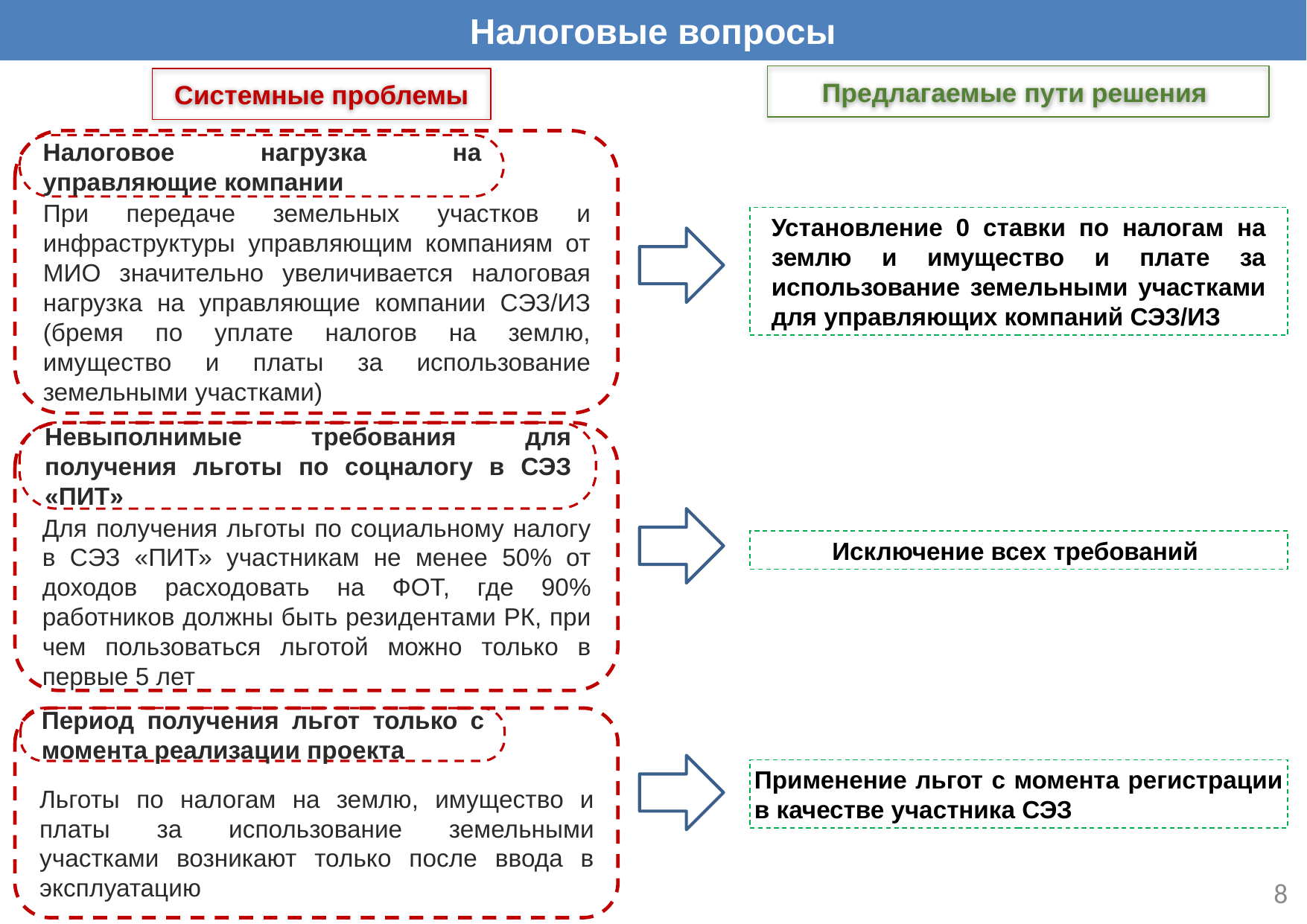

Налоговые вопросы
Предлагаемые пути решения
Системные проблемы

При передаче земельных участков и инфраструктуры управляющим компаниям от МИО значительно увеличивается налоговая нагрузка на управляющие компании СЭЗ/ИЗ (бремя по уплате налогов на землю, имущество и платы за использование земельными участками)
Налоговое нагрузка на управляющие компании
Установление 0 ставки по налогам на землю и имущество и плате за использование земельными участками для управляющих компаний СЭЗ/ИЗ

Невыполнимые требования для получения льготы по соцналогу в СЭЗ «ПИТ»

Для получения льготы по социальному налогу в СЭЗ «ПИТ» участникам не менее 50% от доходов расходовать на ФОТ, где 90% работников должны быть резидентами РК, при чем пользоваться льготой можно только в первые 5 лет

Исключение всех требований

Льготы по налогам на землю, имущество и платы за использование земельными участками возникают только после ввода в эксплуатацию
Период получения льгот только с момента реализации проекта

Применение льгот с момента регистрации в качестве участника СЭЗ
8